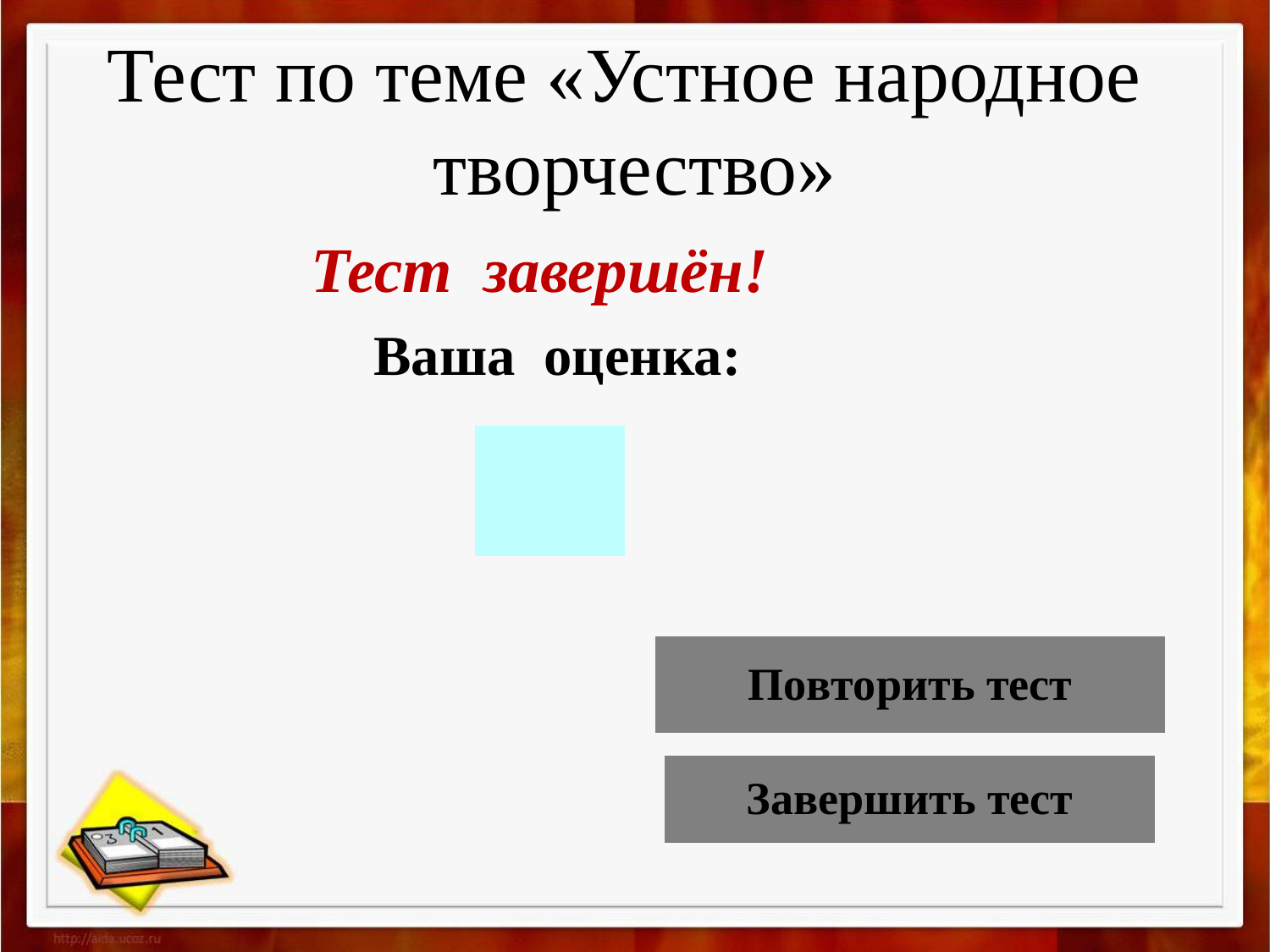

# Тест по теме «Устное народное  творчество»
               Тест  завершён!
                     Ваша  оценка: